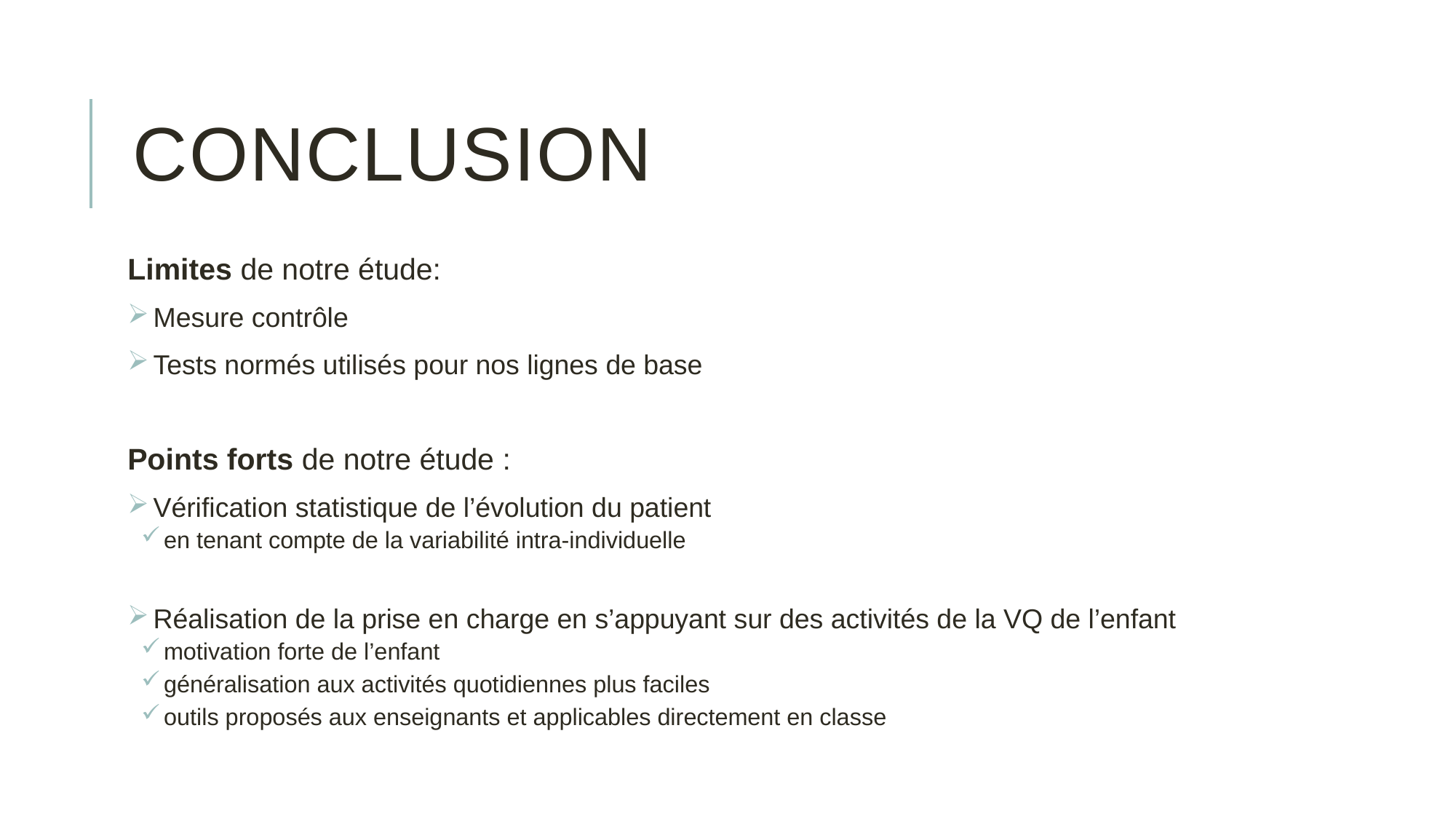

# Conclusion
Limites de notre étude:
 Mesure contrôle
 Tests normés utilisés pour nos lignes de base

Points forts de notre étude :
 Vérification statistique de l’évolution du patient
 en tenant compte de la variabilité intra-individuelle

 Réalisation de la prise en charge en s’appuyant sur des activités de la VQ de l’enfant
 motivation forte de l’enfant
 généralisation aux activités quotidiennes plus faciles
 outils proposés aux enseignants et applicables directement en classe